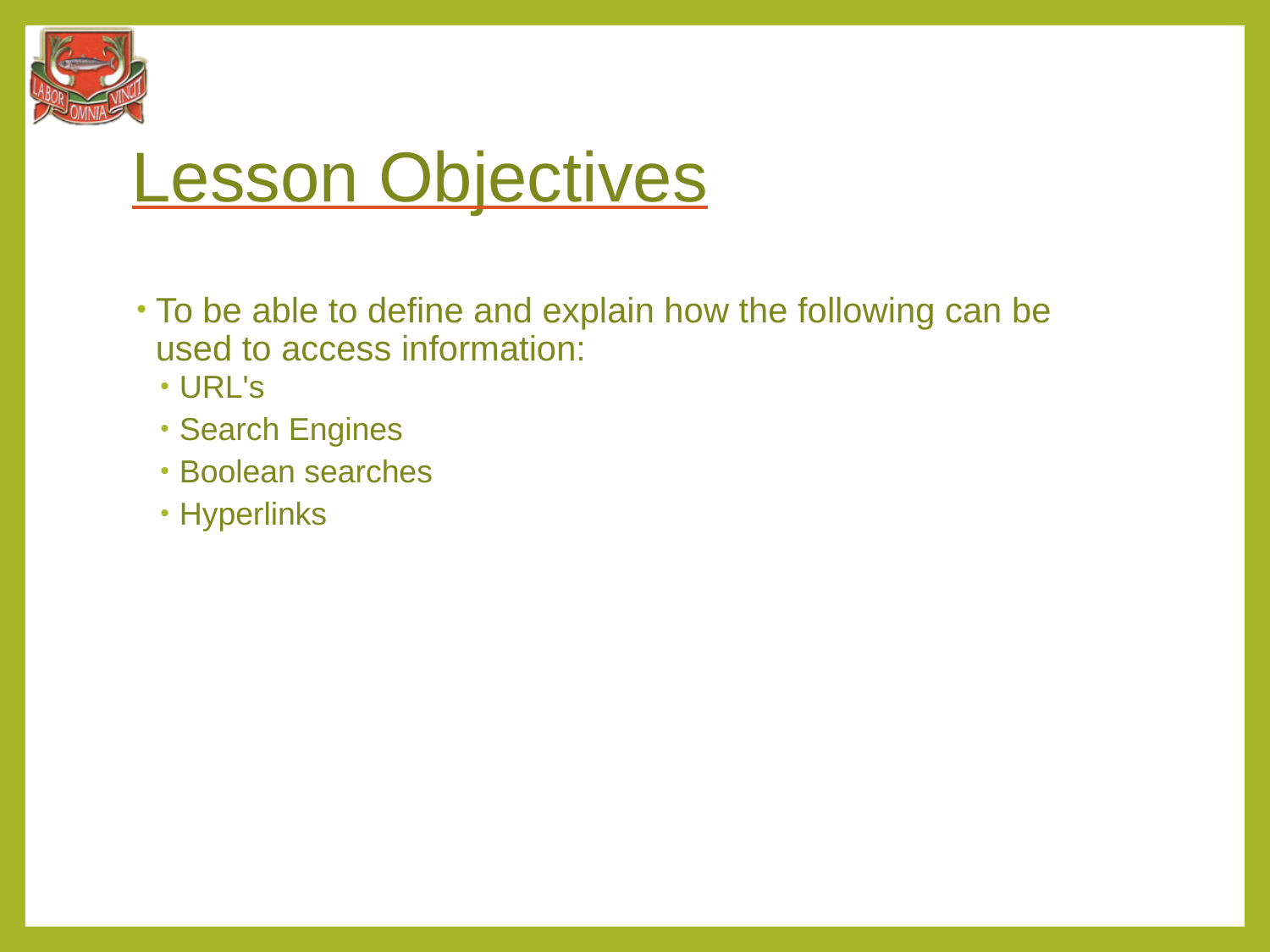

# Lesson Objectives
To be able to define and explain how the following can be used to access information:
URL's
Search Engines
Boolean searches
Hyperlinks